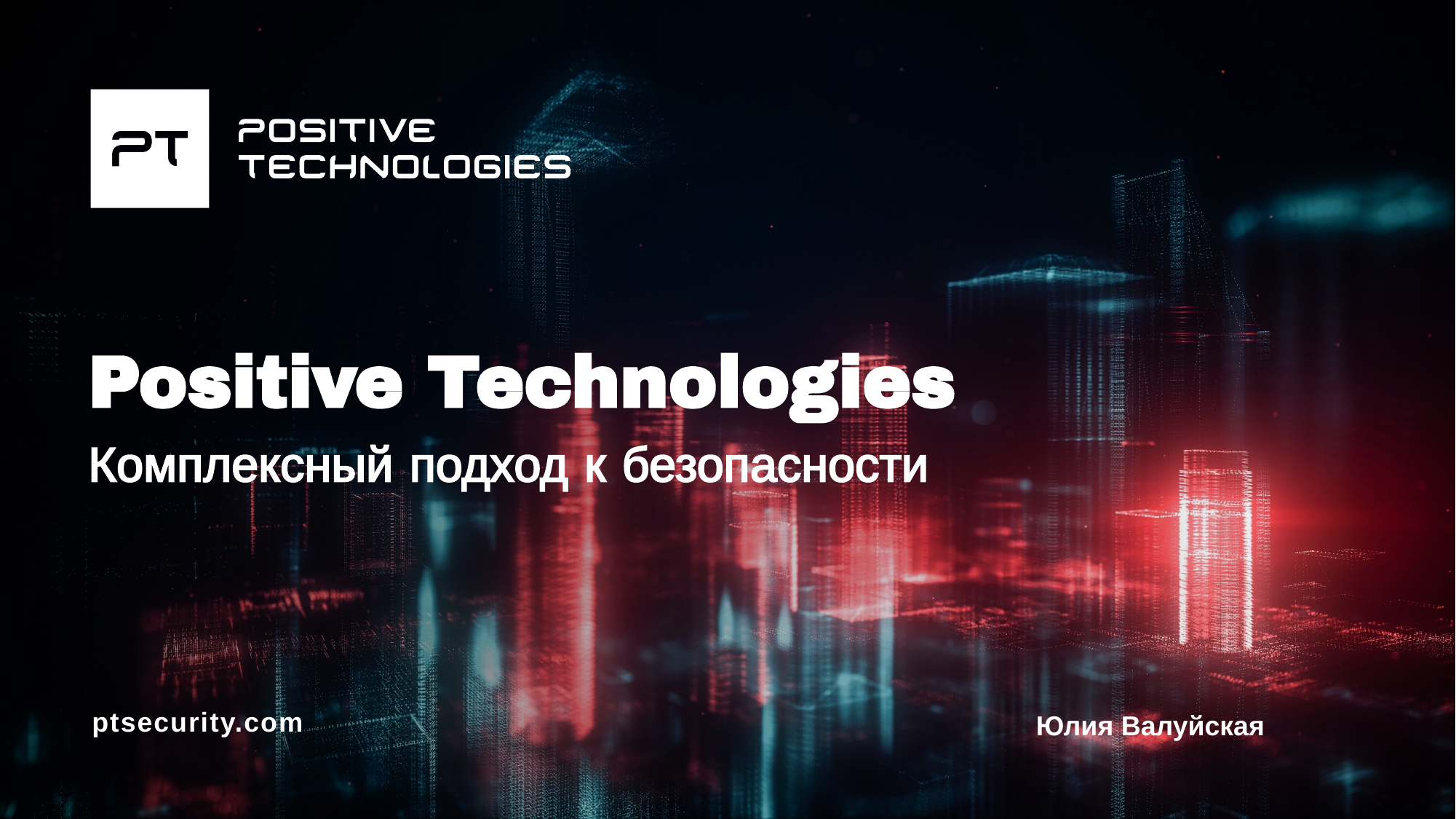

Positive Technologies
Комплексный подход к безопасности
ptsecurity.com
Юлия Валуйская